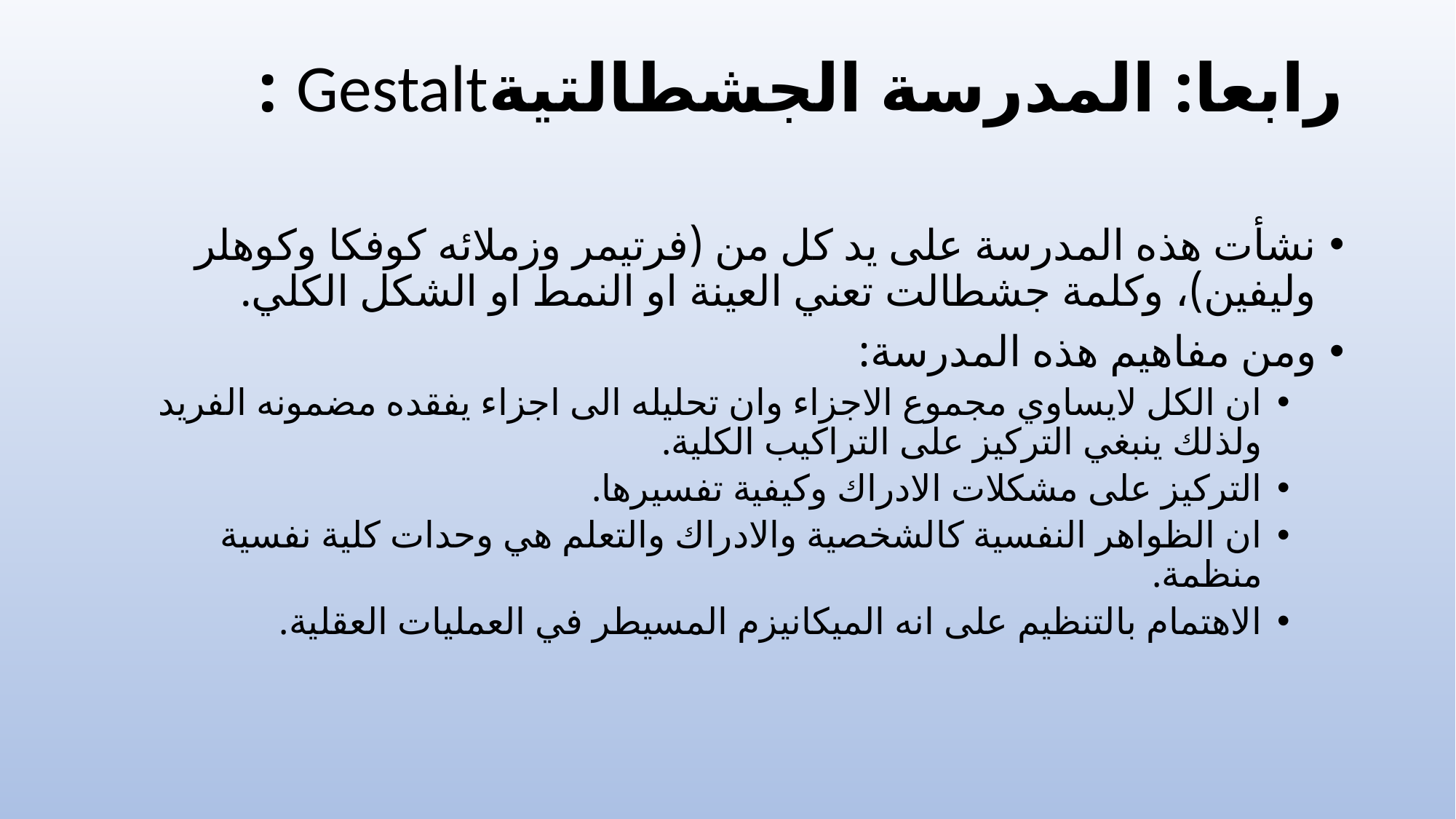

# رابعا: المدرسة الجشطالتيةGestalt :
نشأت هذه المدرسة على يد كل من (فرتيمر وزملائه كوفكا وكوهلر وليفين)، وكلمة جشطالت تعني العينة او النمط او الشكل الكلي.
ومن مفاهيم هذه المدرسة:
ان الكل لايساوي مجموع الاجزاء وان تحليله الى اجزاء يفقده مضمونه الفريد ولذلك ينبغي التركيز على التراكيب الكلية.
التركيز على مشكلات الادراك وكيفية تفسيرها.
ان الظواهر النفسية كالشخصية والادراك والتعلم هي وحدات كلية نفسية منظمة.
الاهتمام بالتنظيم على انه الميكانيزم المسيطر في العمليات العقلية.